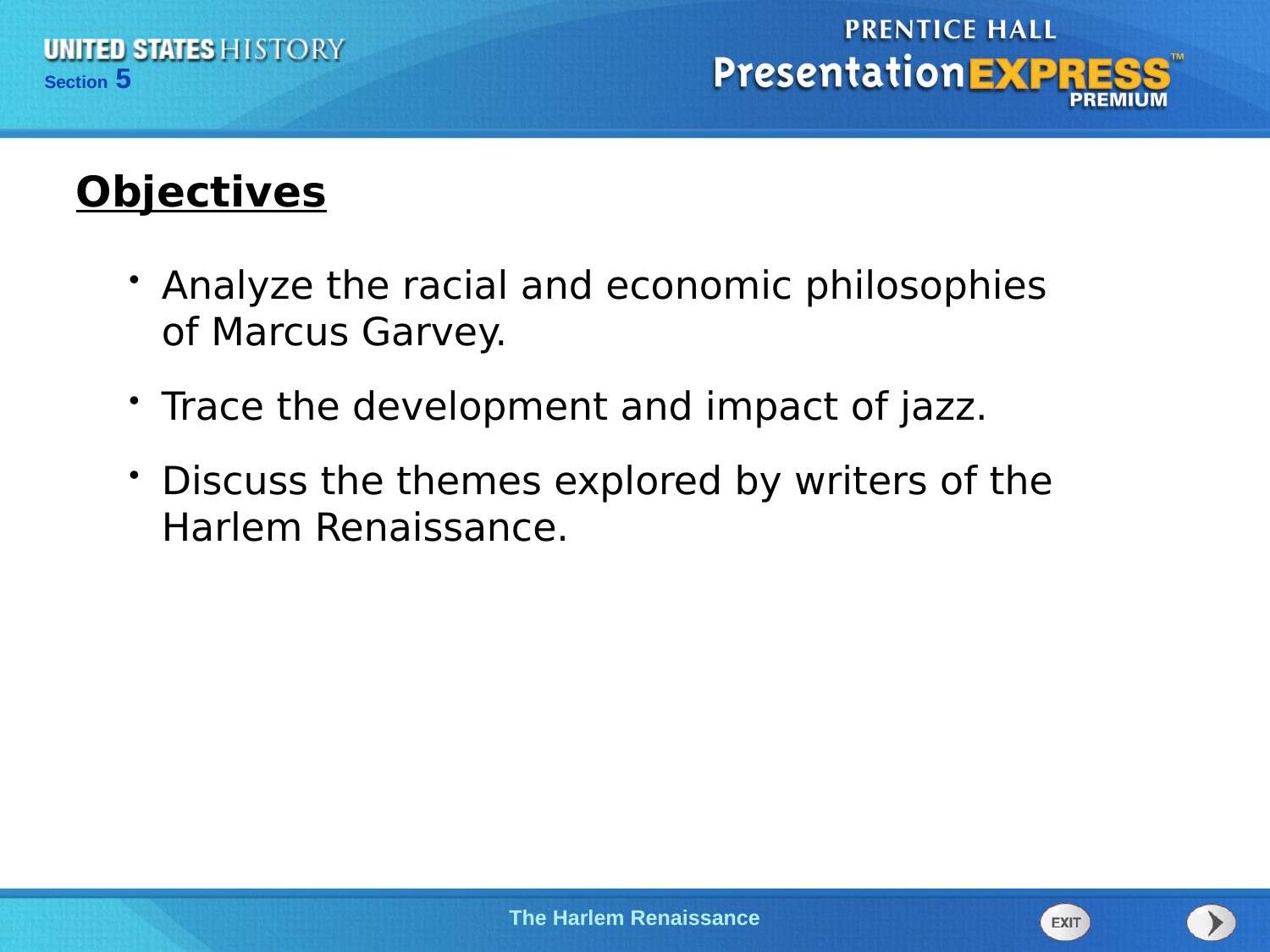

Objectives
Analyze the racial and economic philosophies of Marcus Garvey.
Trace the development and impact of jazz.
Discuss the themes explored by writers of the Harlem Renaissance.